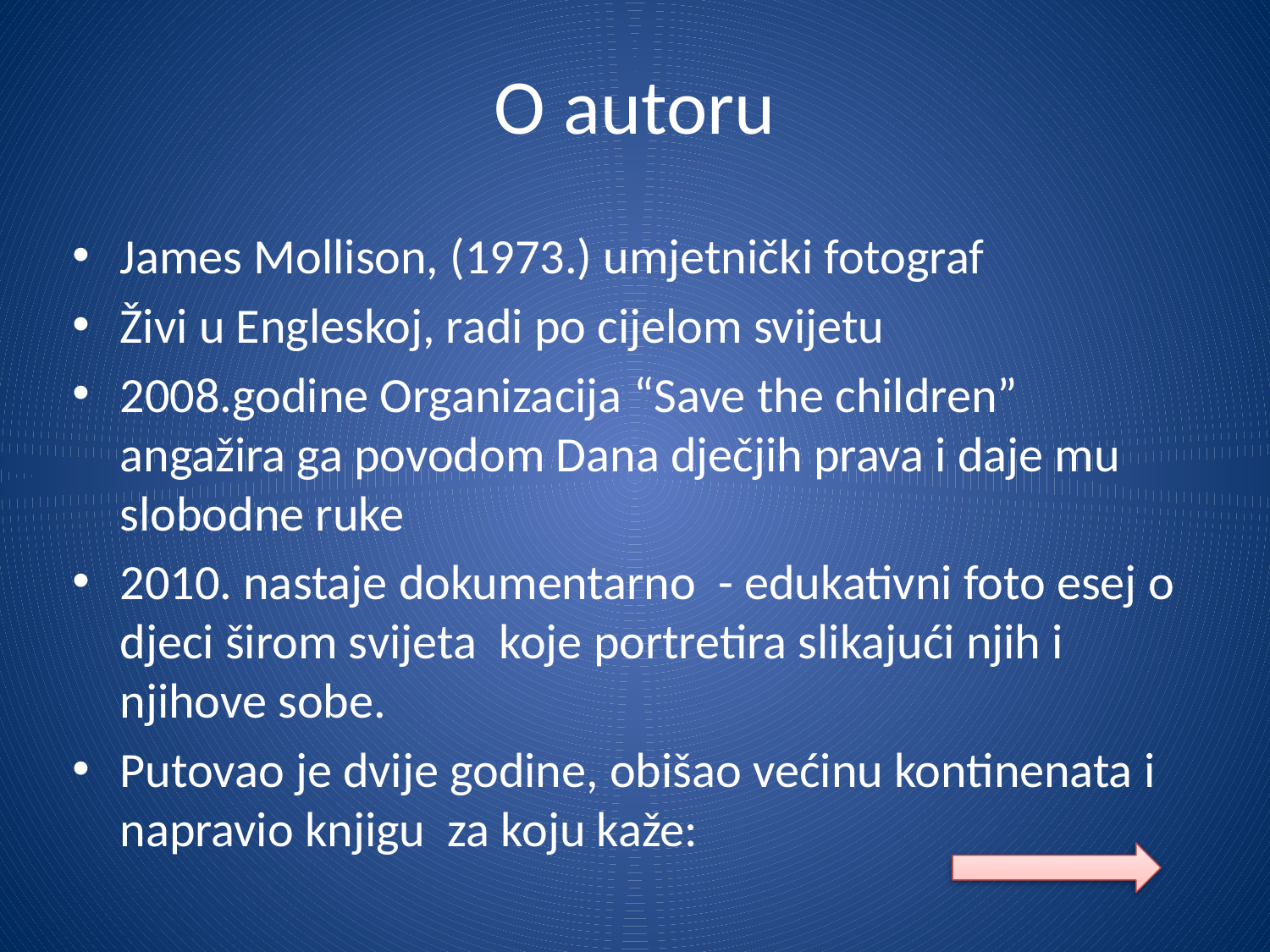

# O autoru
James Mollison, (1973.) umjetnički fotograf
Živi u Engleskoj, radi po cijelom svijetu
2008.godine Organizacija “Save the children” angažira ga povodom Dana dječjih prava i daje mu slobodne ruke
2010. nastaje dokumentarno  - edukativni foto esej o djeci širom svijeta  koje portretira slikajući njih i njihove sobe.
Putovao je dvije godine, obišao većinu kontinenata i napravio knjigu  za koju kaže: